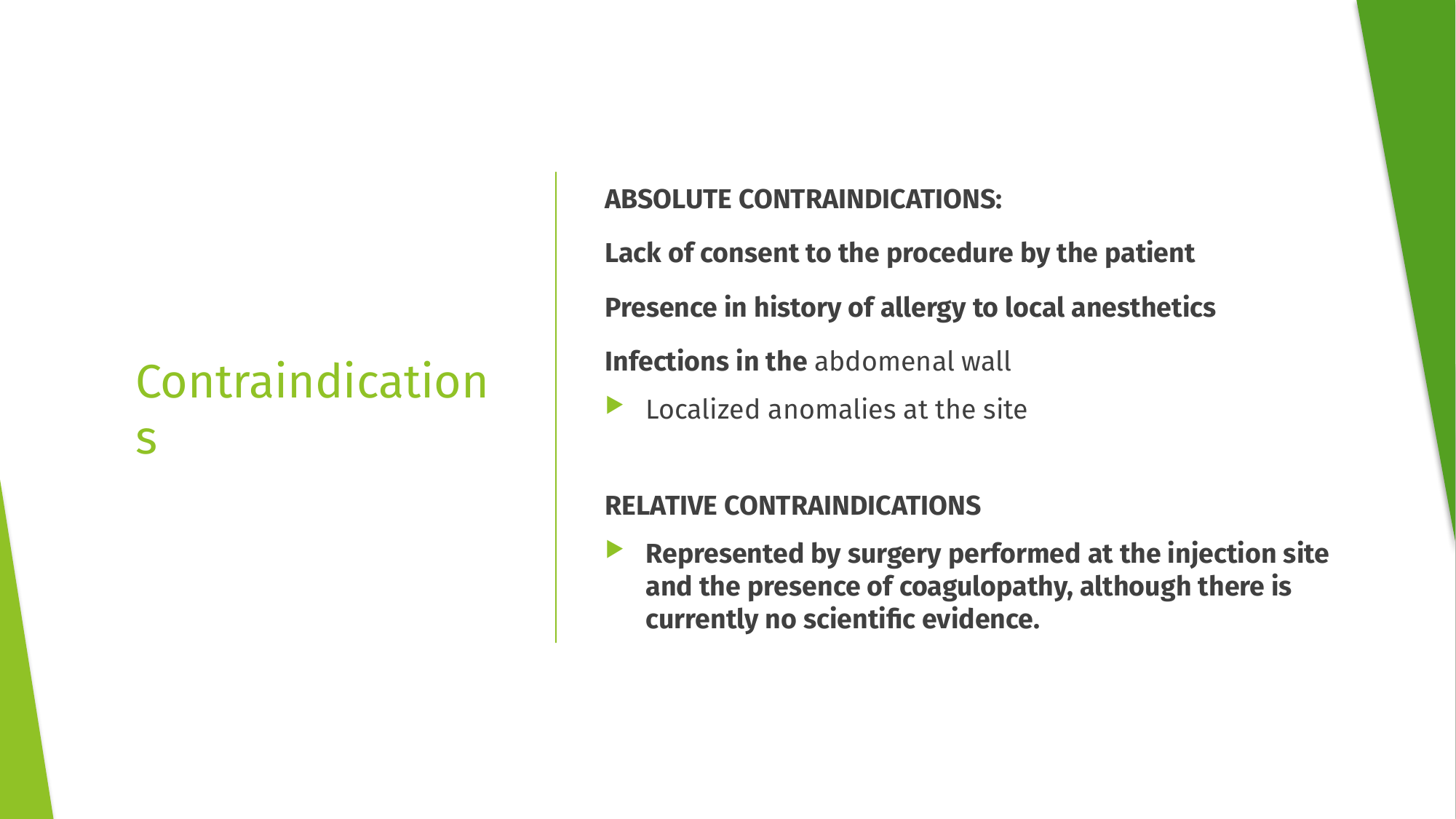

ABSOLUTE CONTRAINDICATIONS:
Lack of consent to the procedure by the patient
Presence in history of allergy to local anesthetics
Infections in the abdomenal wall
Localized anomalies at the site

RELATIVE CONTRAINDICATIONS
Represented by surgery performed at the injection site and the presence of coagulopathy, although there is currently no scientific evidence.
# Contraindications